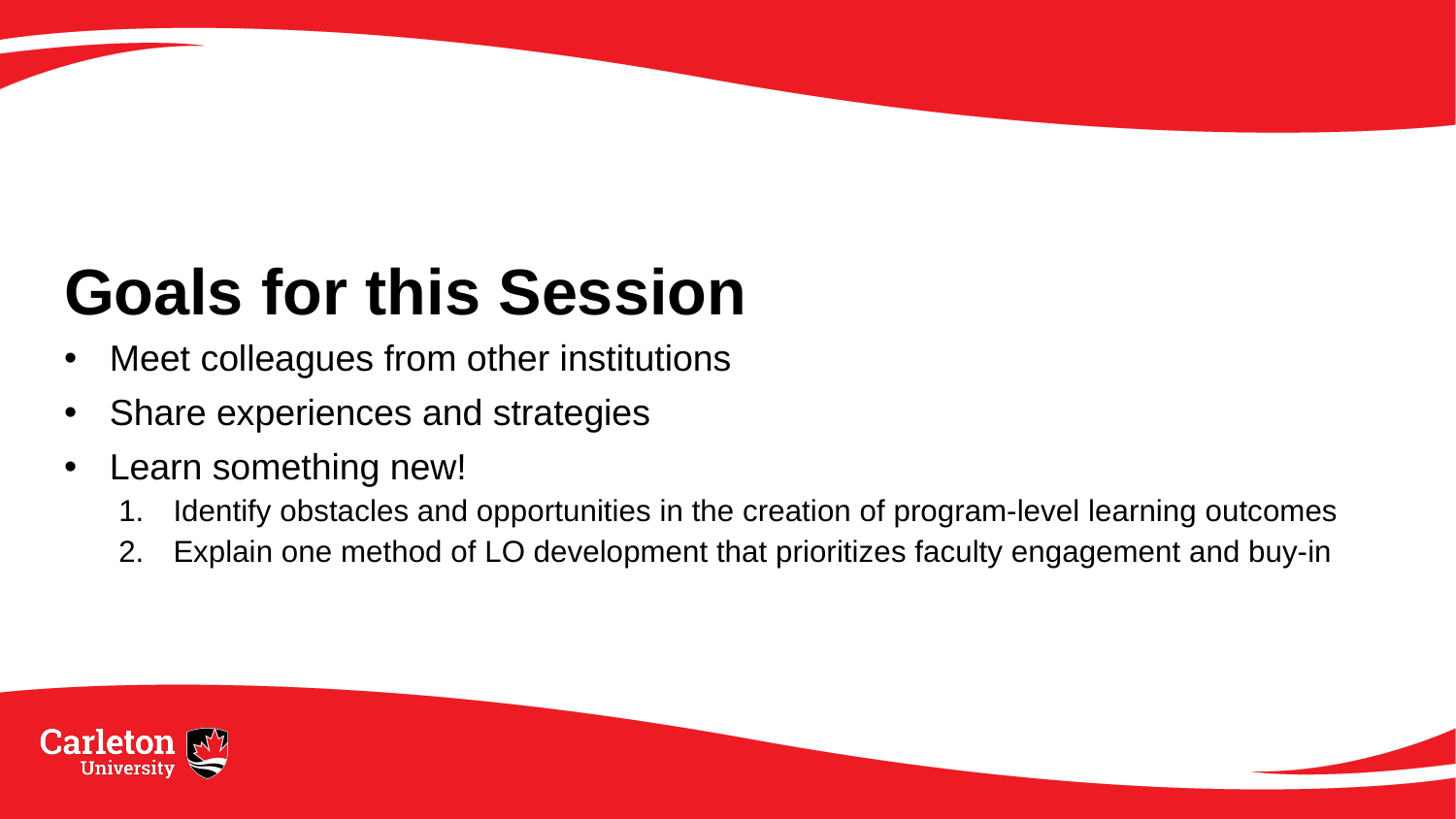

# Goals for this Session
Meet colleagues from other institutions
Share experiences and strategies
Learn something new!
Identify obstacles and opportunities in the creation of program-level learning outcomes
Explain one method of LO development that prioritizes faculty engagement and buy-in